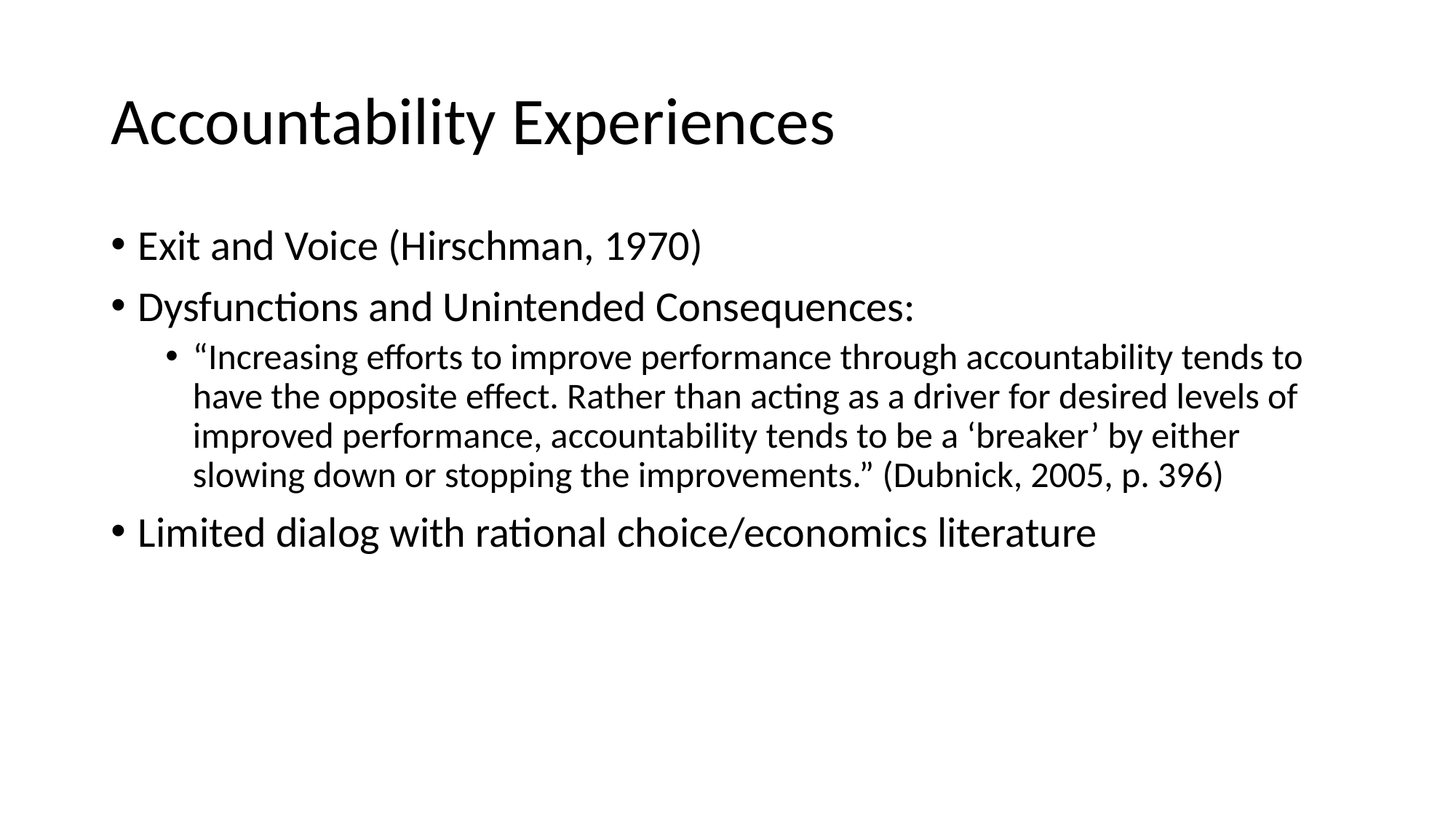

# Accountability Experiences
Exit and Voice (Hirschman, 1970)
Dysfunctions and Unintended Consequences:
“Increasing efforts to improve performance through accountability tends to have the opposite effect. Rather than acting as a driver for desired levels of improved performance, accountability tends to be a ‘breaker’ by either slowing down or stopping the improvements.” (Dubnick, 2005, p. 396)
Limited dialog with rational choice/economics literature